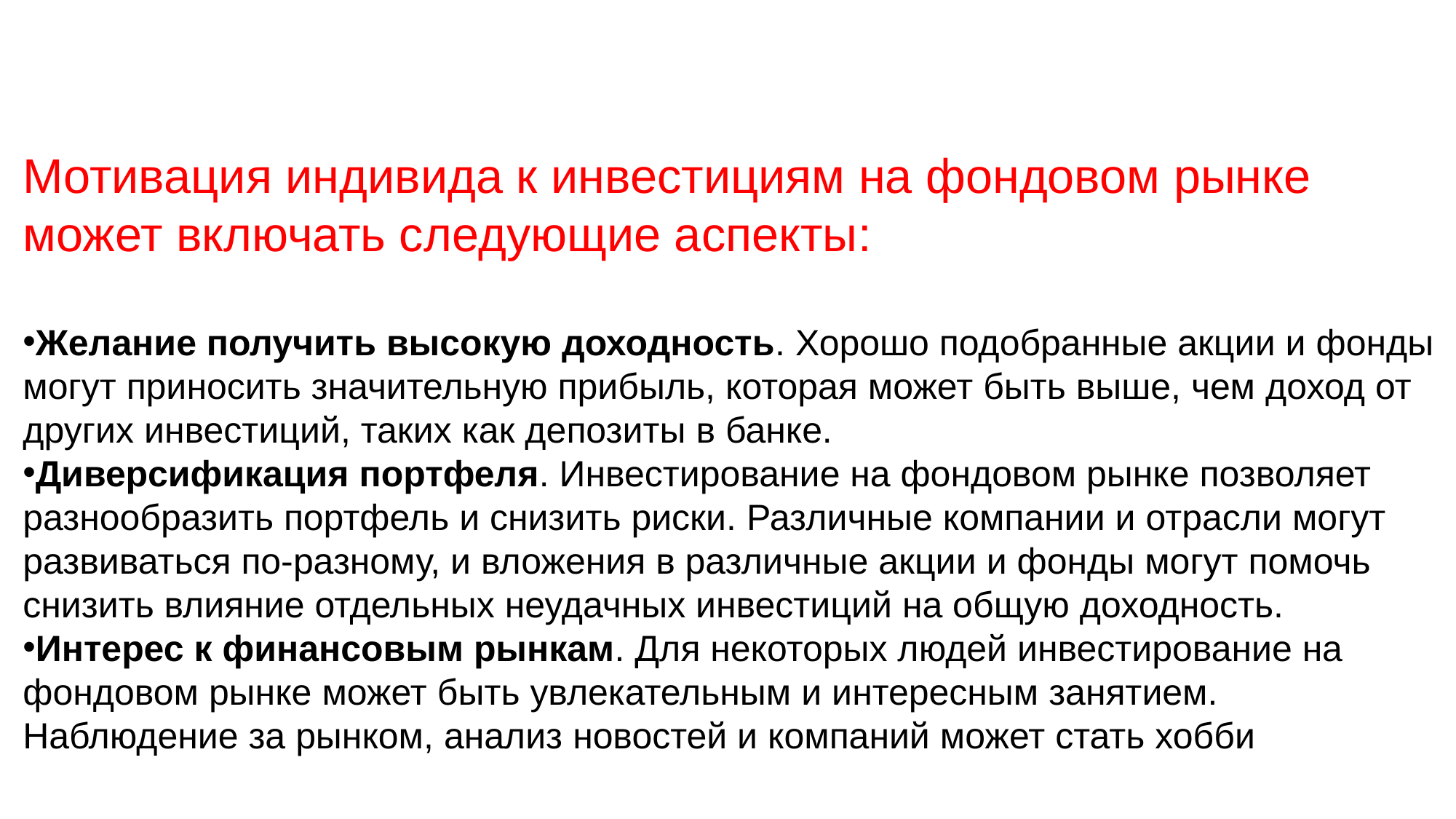

Мотивация индивида к инвестициям на фондовом рынке может включать следующие аспекты:

Желание получить высокую доходность. Хорошо подобранные акции и фонды могут приносить значительную прибыль, которая может быть выше, чем доход от других инвестиций, таких как депозиты в банке.
Диверсификация портфеля. Инвестирование на фондовом рынке позволяет разнообразить портфель и снизить риски. Различные компании и отрасли могут развиваться по-разному, и вложения в различные акции и фонды могут помочь снизить влияние отдельных неудачных инвестиций на общую доходность.
Интерес к финансовым рынкам. Для некоторых людей инвестирование на фондовом рынке может быть увлекательным и интересным занятием. Наблюдение за рынком, анализ новостей и компаний может стать хобби